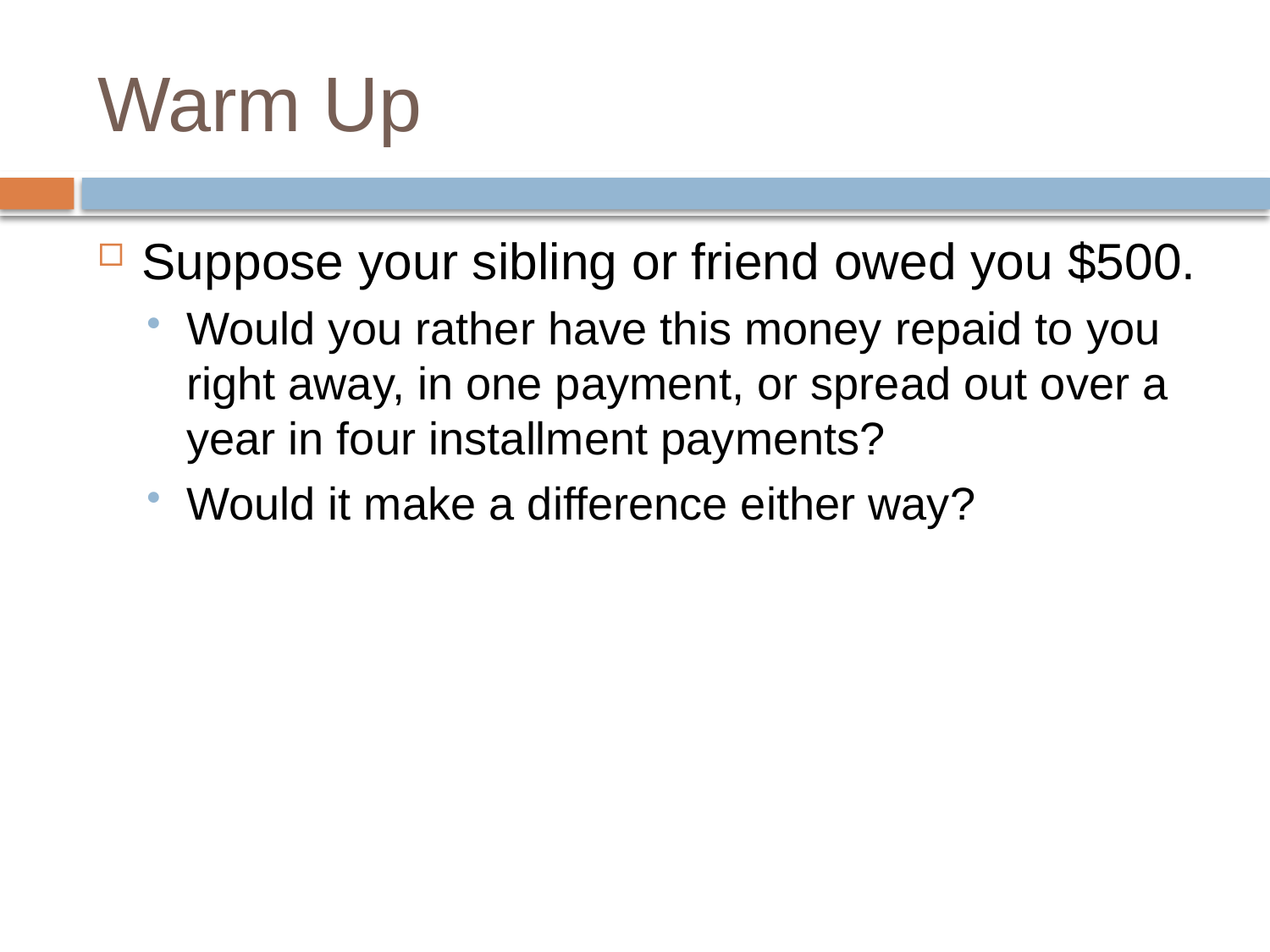

# Warm Up
Suppose your sibling or friend owed you $500.
Would you rather have this money repaid to you right away, in one payment, or spread out over a year in four installment payments?
Would it make a difference either way?